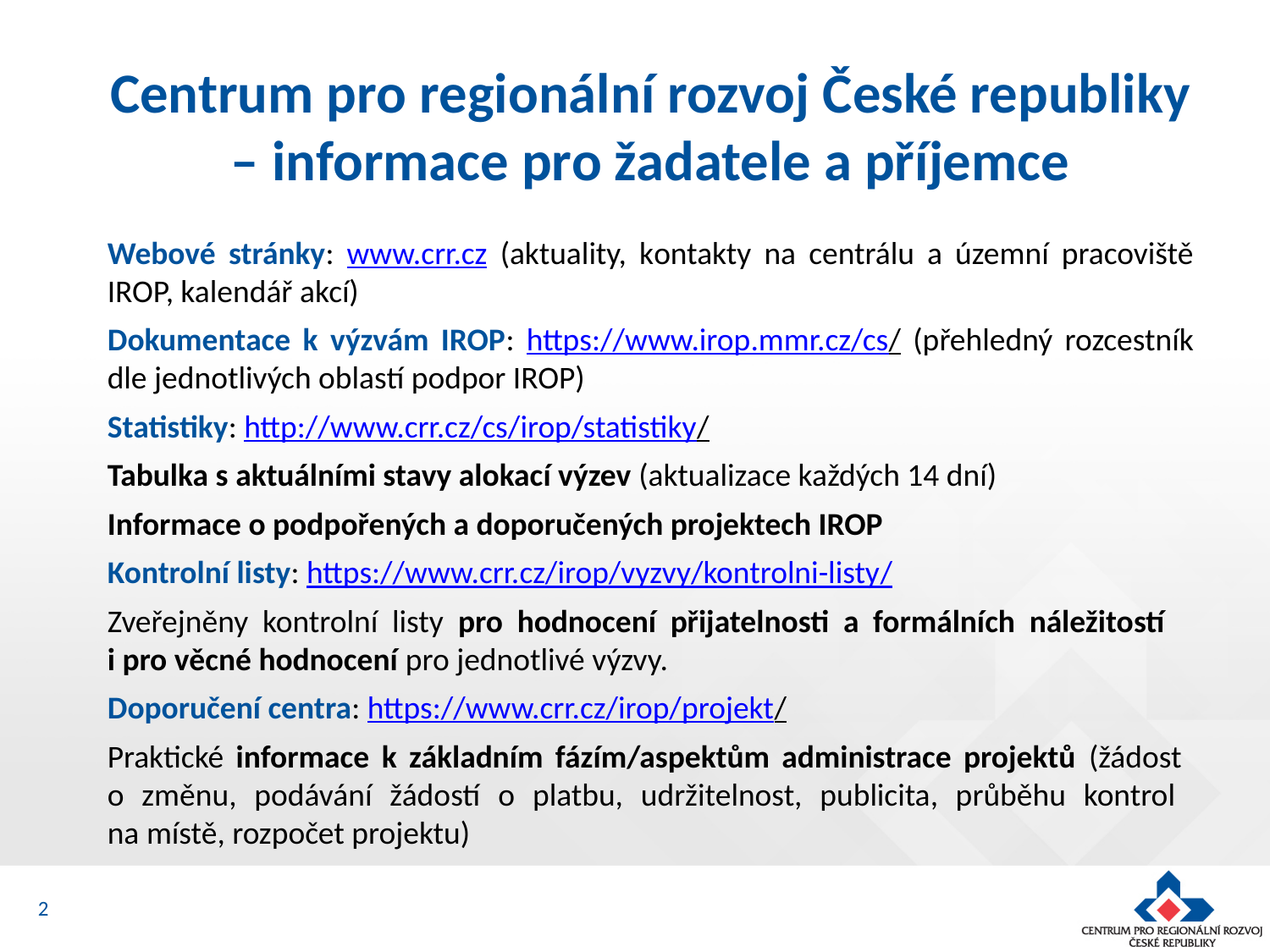

Centrum pro regionální rozvoj České republiky – informace pro žadatele a příjemce
Webové stránky: www.crr.cz (aktuality, kontakty na centrálu a územní pracoviště IROP, kalendář akcí)
Dokumentace k výzvám IROP: https://www.irop.mmr.cz/cs/ (přehledný rozcestník dle jednotlivých oblastí podpor IROP)
Statistiky: http://www.crr.cz/cs/irop/statistiky/
Tabulka s aktuálními stavy alokací výzev (aktualizace každých 14 dní)
Informace o podpořených a doporučených projektech IROP
Kontrolní listy: https://www.crr.cz/irop/vyzvy/kontrolni-listy/
Zveřejněny kontrolní listy pro hodnocení přijatelnosti a formálních náležitostí
i pro věcné hodnocení pro jednotlivé výzvy.
Doporučení centra: https://www.crr.cz/irop/projekt/
Praktické informace k základním fázím/aspektům administrace projektů (žádost
o změnu, podávání žádostí o platbu, udržitelnost, publicita, průběhu kontrol
na místě, rozpočet projektu)
2